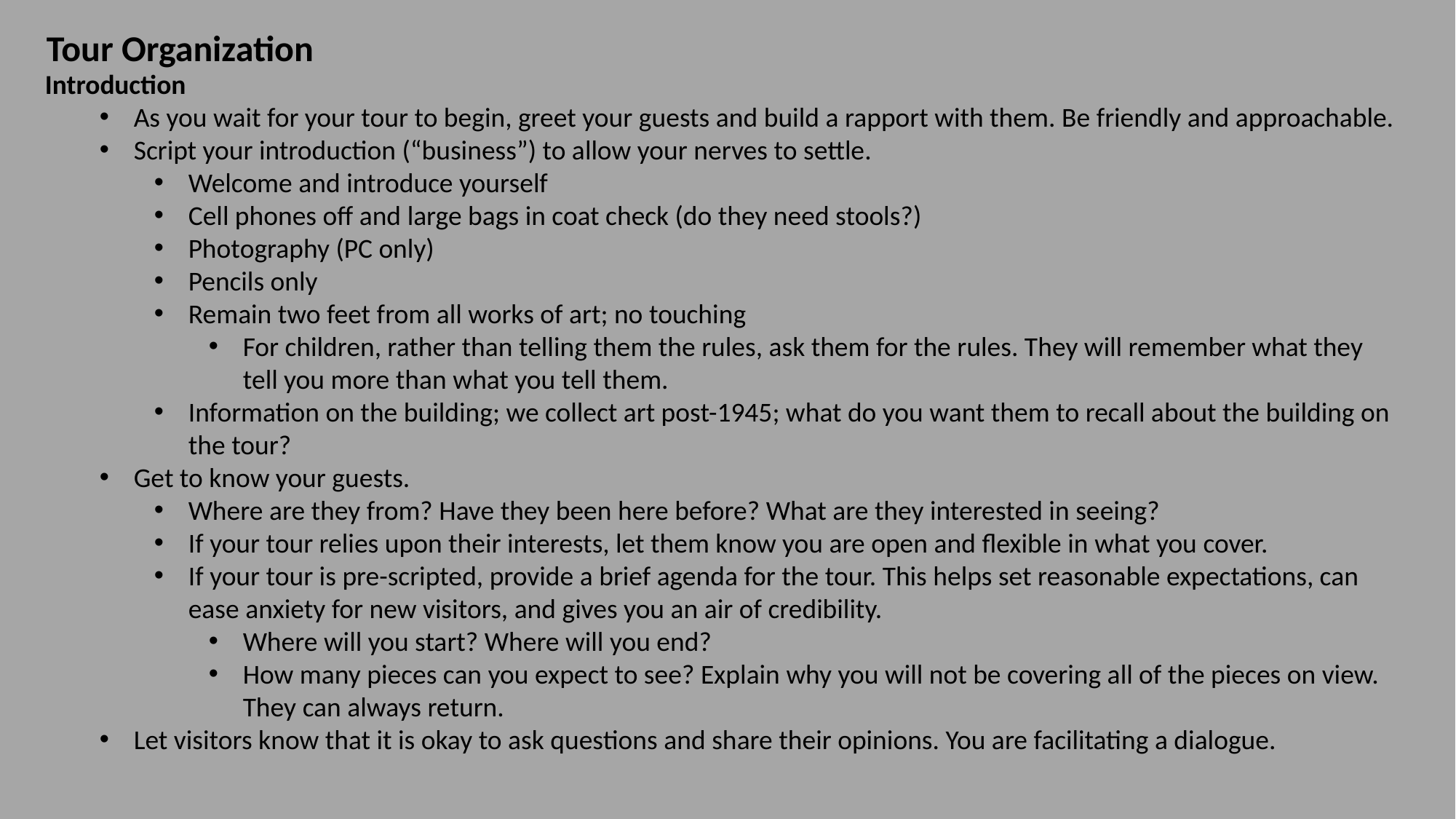

Tour Organization
Introduction
As you wait for your tour to begin, greet your guests and build a rapport with them. Be friendly and approachable.
Script your introduction (“business”) to allow your nerves to settle.
Welcome and introduce yourself
Cell phones off and large bags in coat check (do they need stools?)
Photography (PC only)
Pencils only
Remain two feet from all works of art; no touching
For children, rather than telling them the rules, ask them for the rules. They will remember what they tell you more than what you tell them.
Information on the building; we collect art post-1945; what do you want them to recall about the building on the tour?
Get to know your guests.
Where are they from? Have they been here before? What are they interested in seeing?
If your tour relies upon their interests, let them know you are open and flexible in what you cover.
If your tour is pre-scripted, provide a brief agenda for the tour. This helps set reasonable expectations, can ease anxiety for new visitors, and gives you an air of credibility.
Where will you start? Where will you end?
How many pieces can you expect to see? Explain why you will not be covering all of the pieces on view. They can always return.
Let visitors know that it is okay to ask questions and share their opinions. You are facilitating a dialogue.